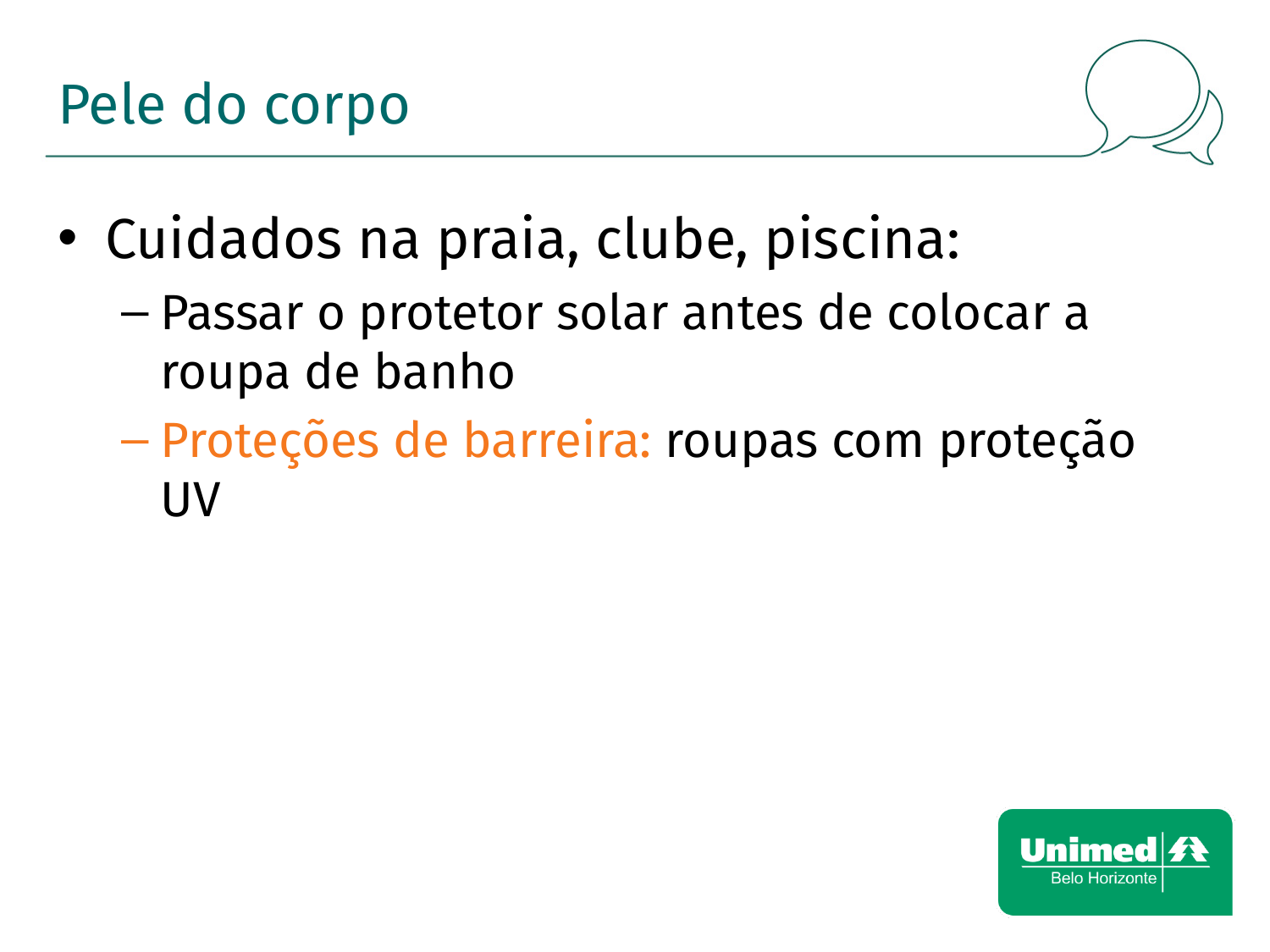

# Pele do corpo
Cuidados na praia, clube, piscina:
Passar o protetor solar antes de colocar a roupa de banho
Proteções de barreira: roupas com proteção UV